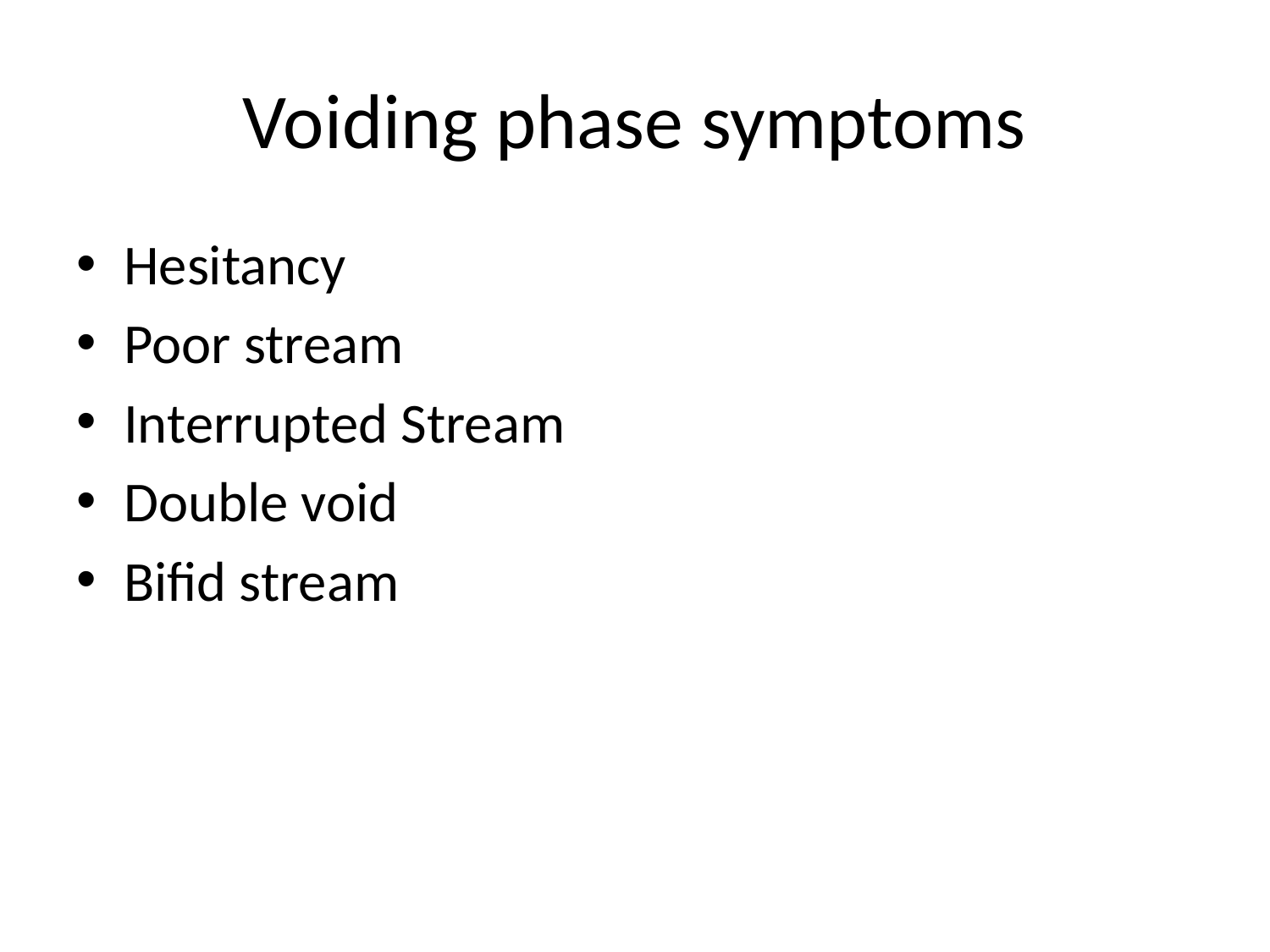

# Voiding phase symptoms
Hesitancy
Poor stream
Interrupted Stream
Double void
Bifid stream